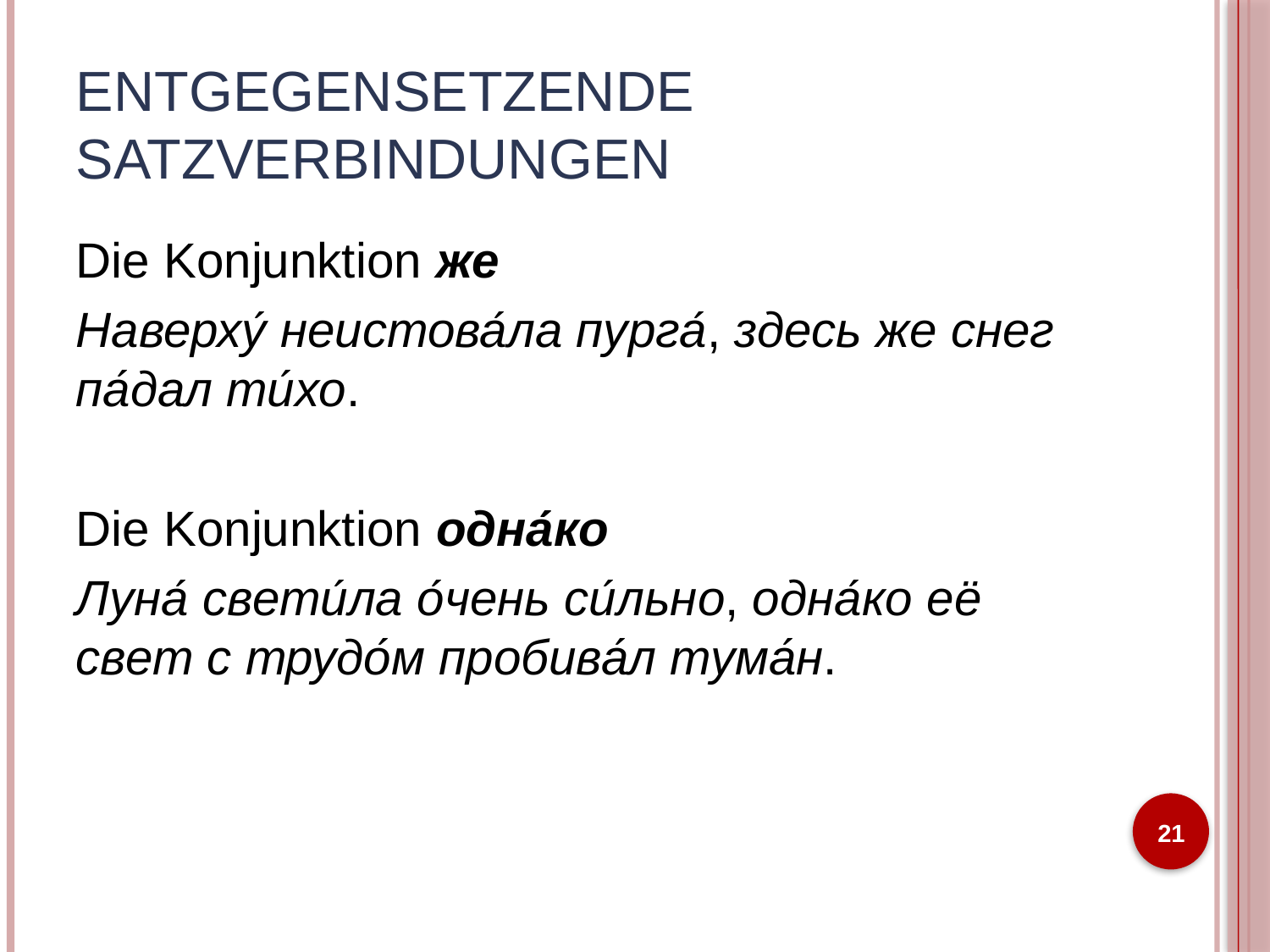

# Entgegensetzende Satzverbindungen
Die Konjunktion же
Наверху́ неистова́ла пурга́, здесь же снег па́дал ти́хо.

Die Konjunktion одна́ко
Луна́ свети́ла о́чень си́льно, одна́ко еë свет с трудо́м пробива́л тума́н.
21